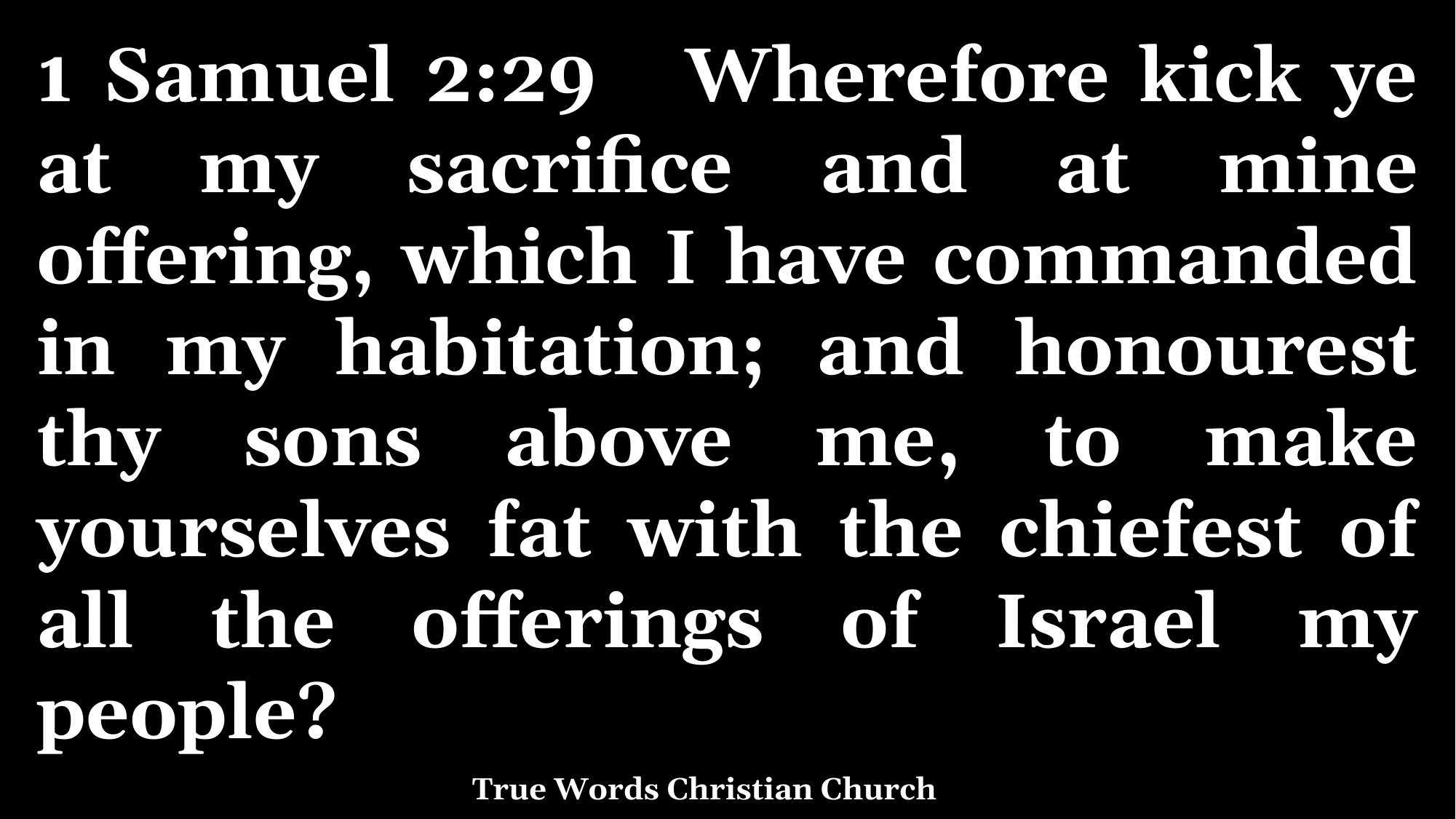

1 Samuel 2:29   Wherefore kick ye at my sacrifice and at mine offering, which I have commanded in my habitation; and honourest thy sons above me, to make yourselves fat with the chiefest of all the offerings of Israel my people?
True Words Christian Church